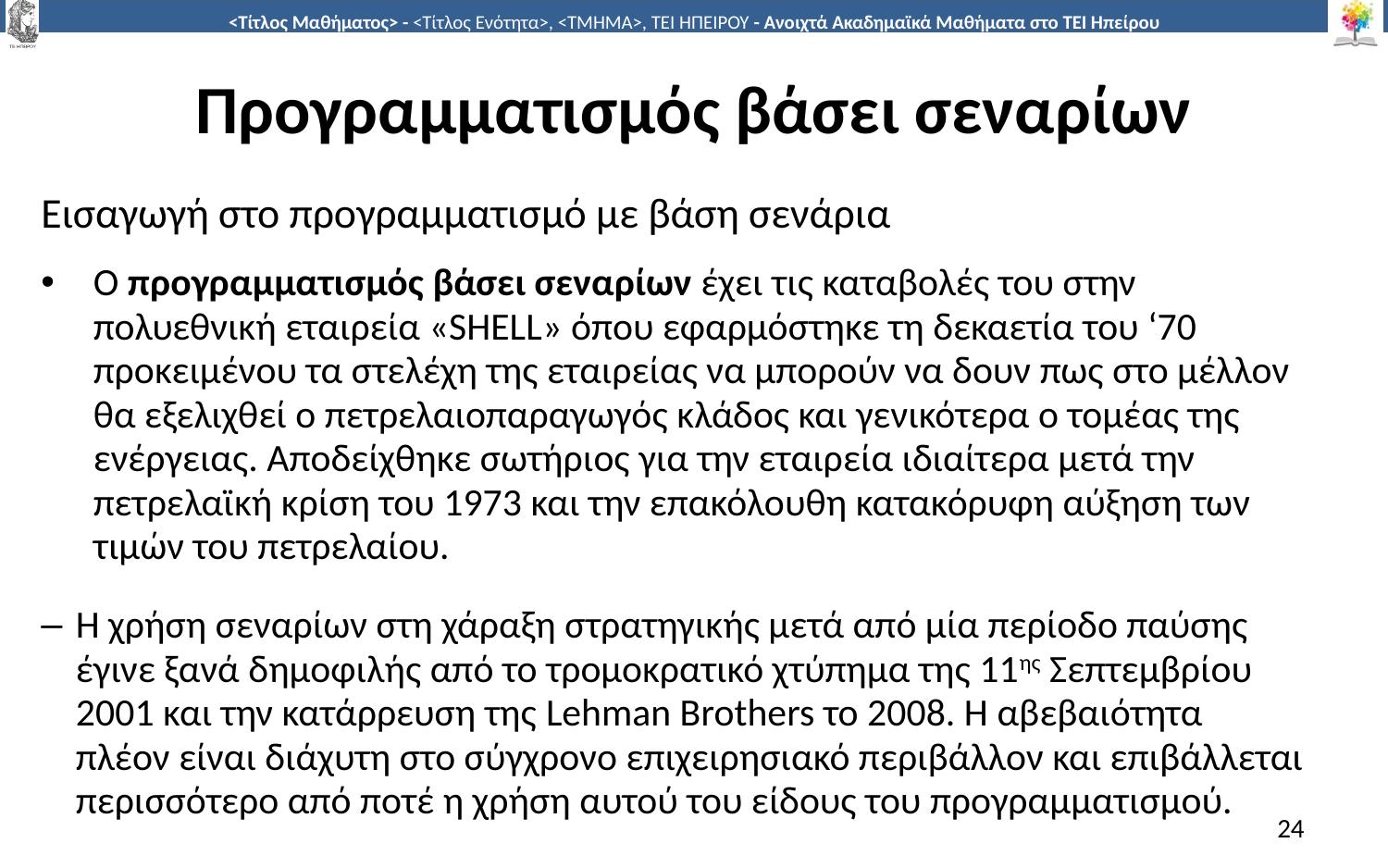

# Προγραμματισμός βάσει σεναρίων
Εισαγωγή στο προγραμματισμό με βάση σενάρια
Ο προγραμματισμός βάσει σεναρίων έχει τις καταβολές του στην  πολυεθνική εταιρεία «SHELL» όπου εφαρμόστηκε τη δεκαετία του ‘70 προκειμένου τα στελέχη της εταιρείας να μπορούν να δουν πως στο μέλλον θα εξελιχθεί ο πετρελαιοπαραγωγός κλάδος και γενικότερα ο τομέας της ενέργειας. Αποδείχθηκε σωτήριος για την εταιρεία ιδιαίτερα μετά την πετρελαϊκή κρίση του 1973 και την επακόλουθη κατακόρυφη αύξηση των τιμών του πετρελαίου.
Η χρήση σεναρίων στη χάραξη στρατηγικής μετά από μία περίοδο παύσης έγινε ξανά δημοφιλής από το τρομοκρατικό χτύπημα της 11ης Σεπτεμβρίου 2001 και την κατάρρευση της Lehman Brothers το 2008. Η αβεβαιότητα πλέον είναι διάχυτη στο σύγχρονο επιχειρησιακό περιβάλλον και επιβάλλεται περισσότερο από ποτέ η χρήση αυτού του είδους του προγραμματισμού.

24